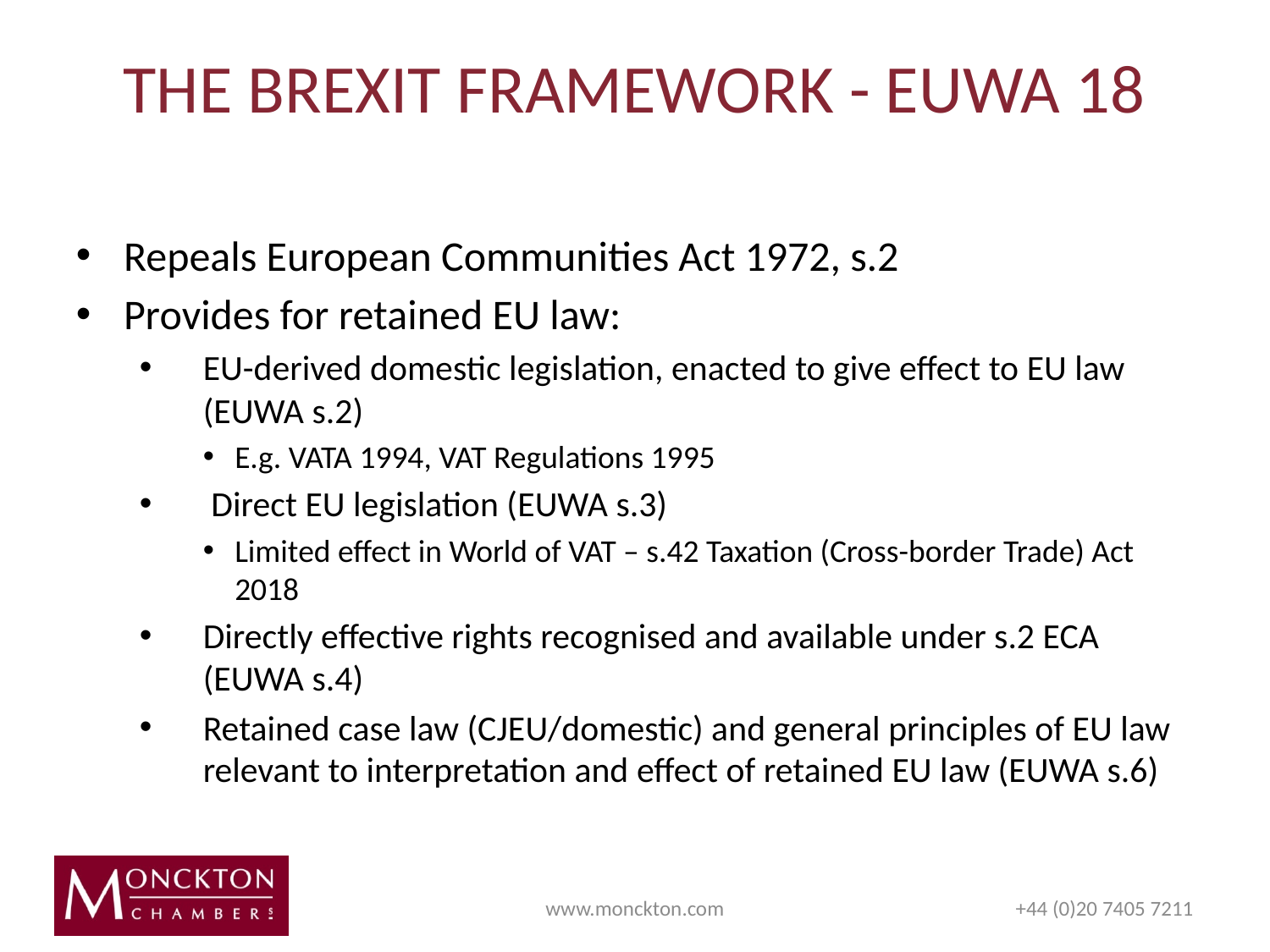

# THE BREXIT FRAMEWORK - EUWA 18
Repeals European Communities Act 1972, s.2
Provides for retained EU law:
EU-derived domestic legislation, enacted to give effect to EU law (EUWA s.2)
E.g. VATA 1994, VAT Regulations 1995
 Direct EU legislation (EUWA s.3)
Limited effect in World of VAT – s.42 Taxation (Cross-border Trade) Act 2018
Directly effective rights recognised and available under s.2 ECA (EUWA s.4)
Retained case law (CJEU/domestic) and general principles of EU law relevant to interpretation and effect of retained EU law (EUWA s.6)
www.monckton.com
+44 (0)20 7405 7211